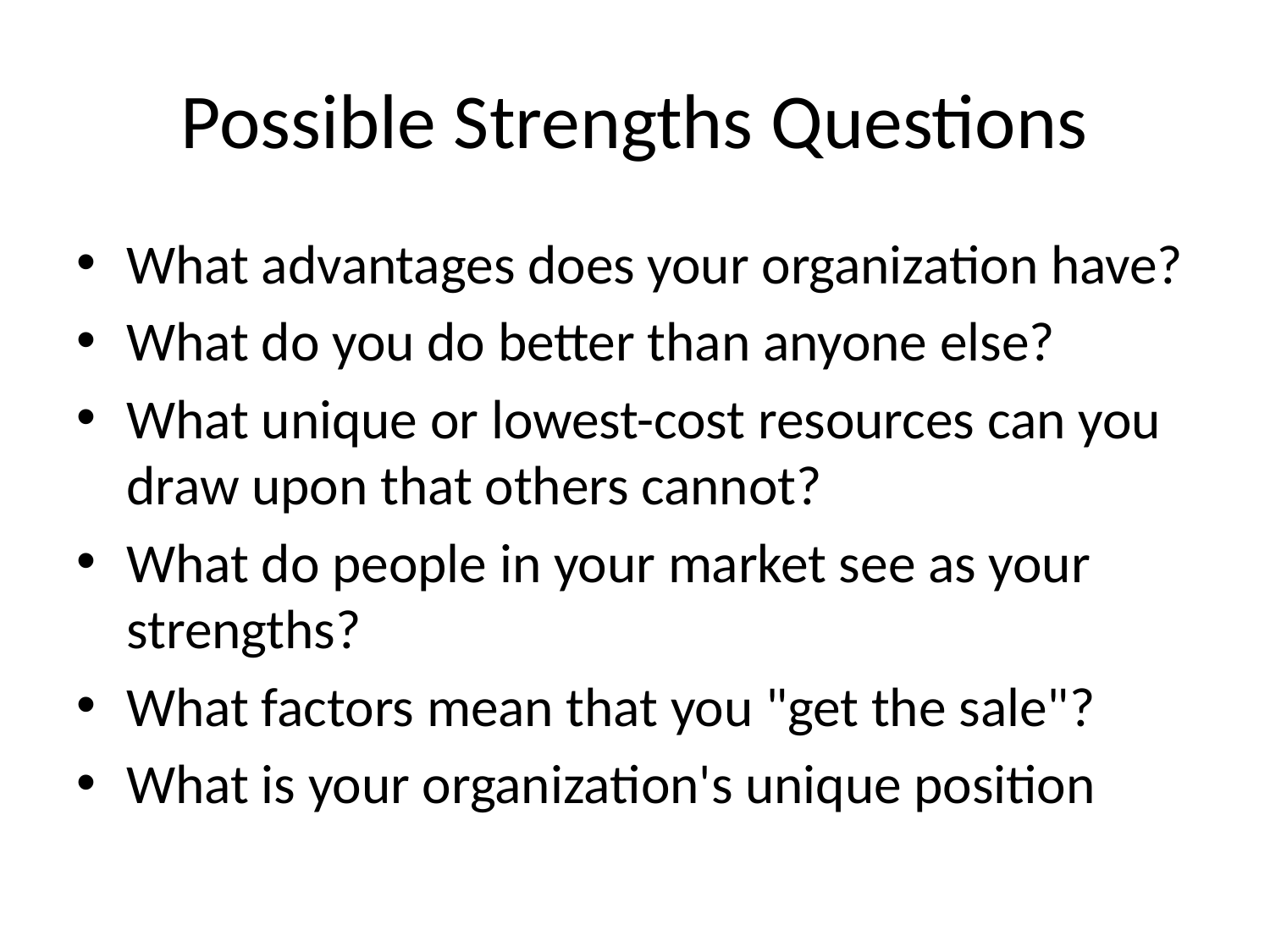

# Possible Strengths Questions
What advantages does your organization have?
What do you do better than anyone else?
What unique or lowest-cost resources can you draw upon that others cannot?
What do people in your market see as your strengths?
What factors mean that you "get the sale"?
What is your organization's unique position